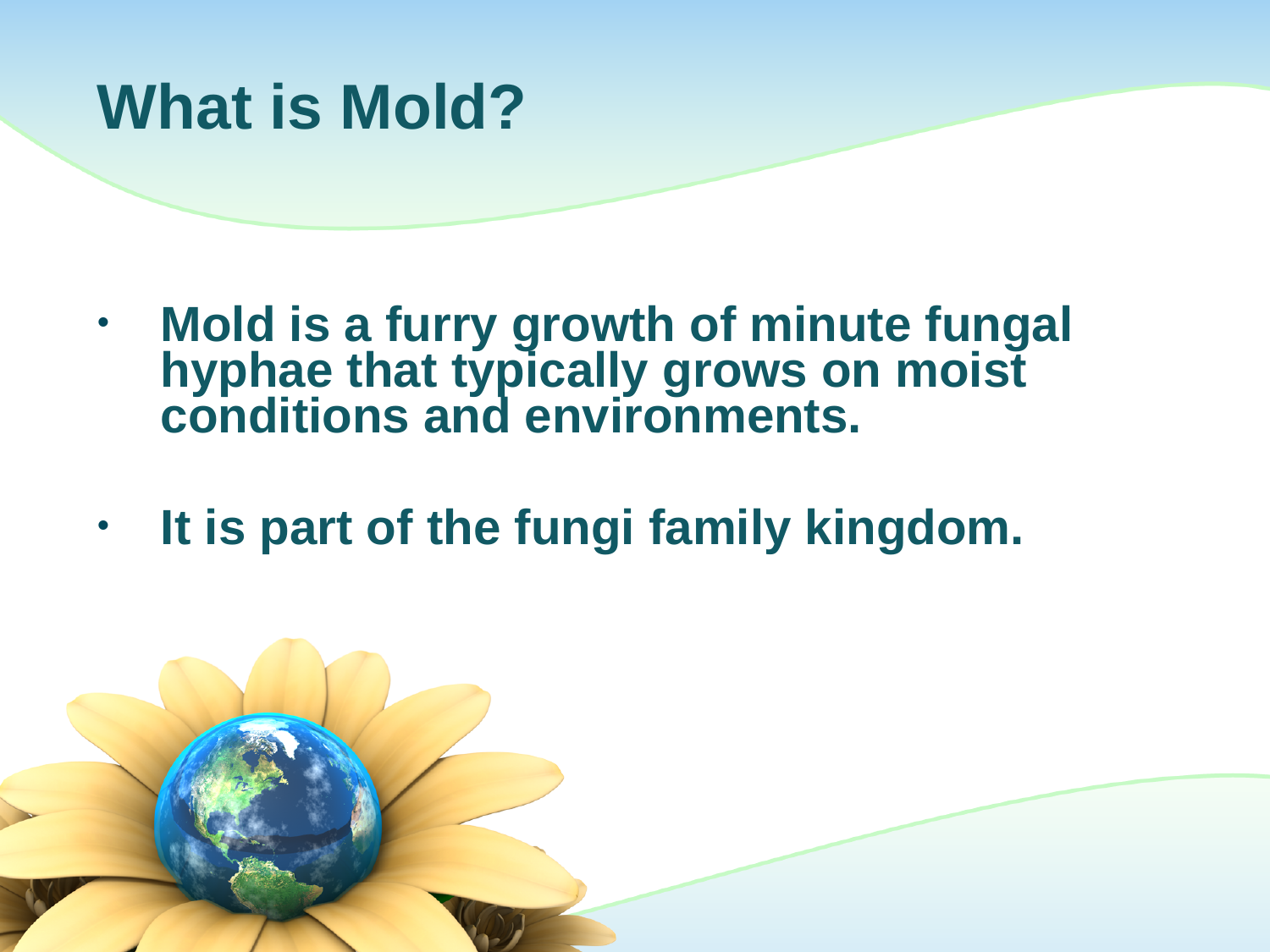

# What is Mold?

Mold is a furry growth of minute fungal hyphae that typically grows on moist conditions and environments.

It is part of the fungi family kingdom.